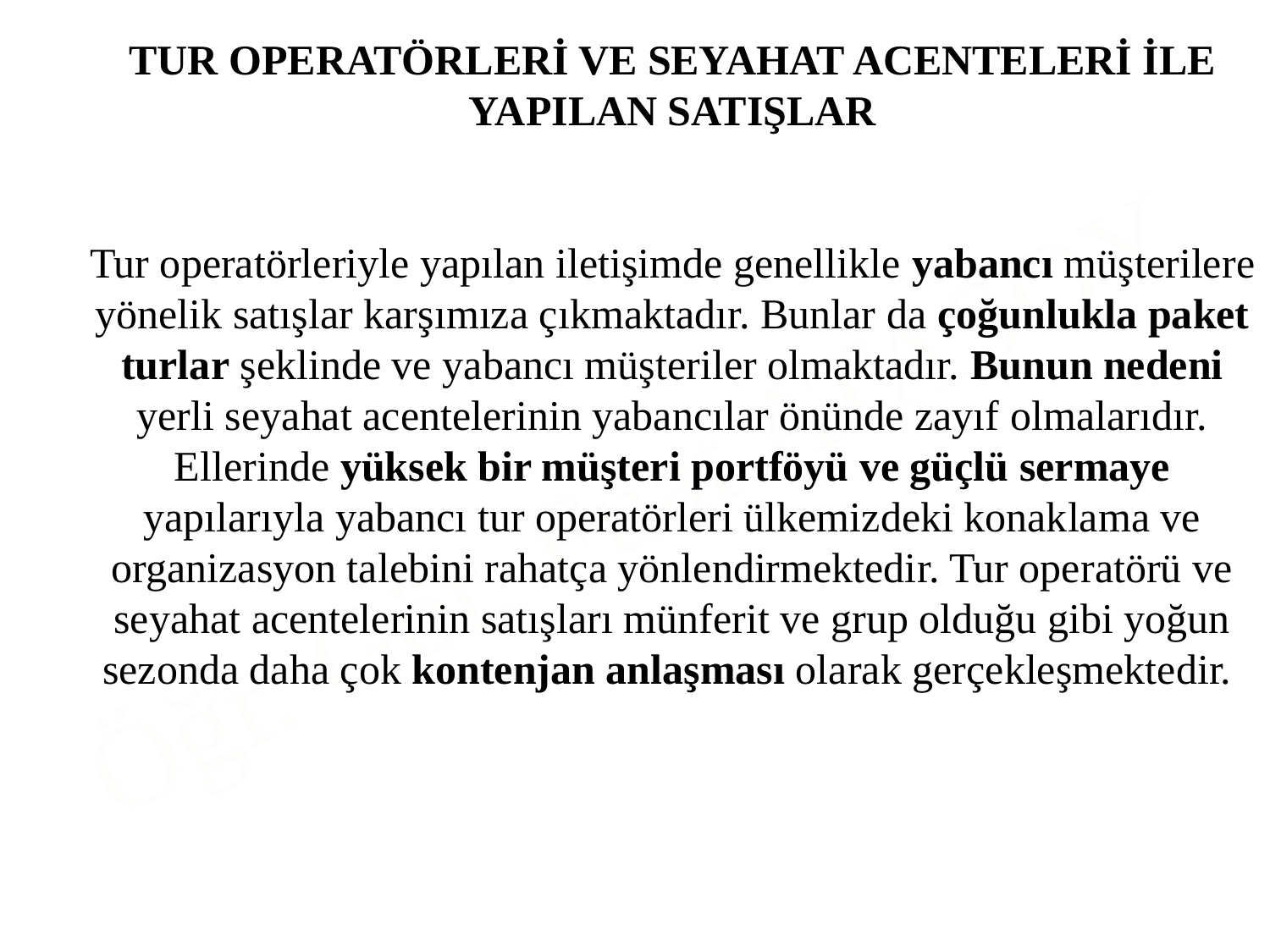

TUR OPERATÖRLERİ VE SEYAHAT ACENTELERİ İLE YAPILAN SATIŞLAR

Tur operatörleriyle yapılan iletişimde genellikle yabancı müşterilere
yönelik satışlar karşımıza çıkmaktadır. Bunlar da çoğunlukla paket
turlar şeklinde ve yabancı müşteriler olmaktadır. Bunun nedeni yerli seyahat acentelerinin yabancılar önünde zayıf olmalarıdır. Ellerinde yüksek bir müşteri portföyü ve güçlü sermaye yapılarıyla yabancı tur operatörleri ülkemizdeki konaklama ve organizasyon talebini rahatça yönlendirmektedir. Tur operatörü ve seyahat acentelerinin satışları münferit ve grup olduğu gibi yoğun sezonda daha çok kontenjan anlaşması olarak gerçekleşmektedir.